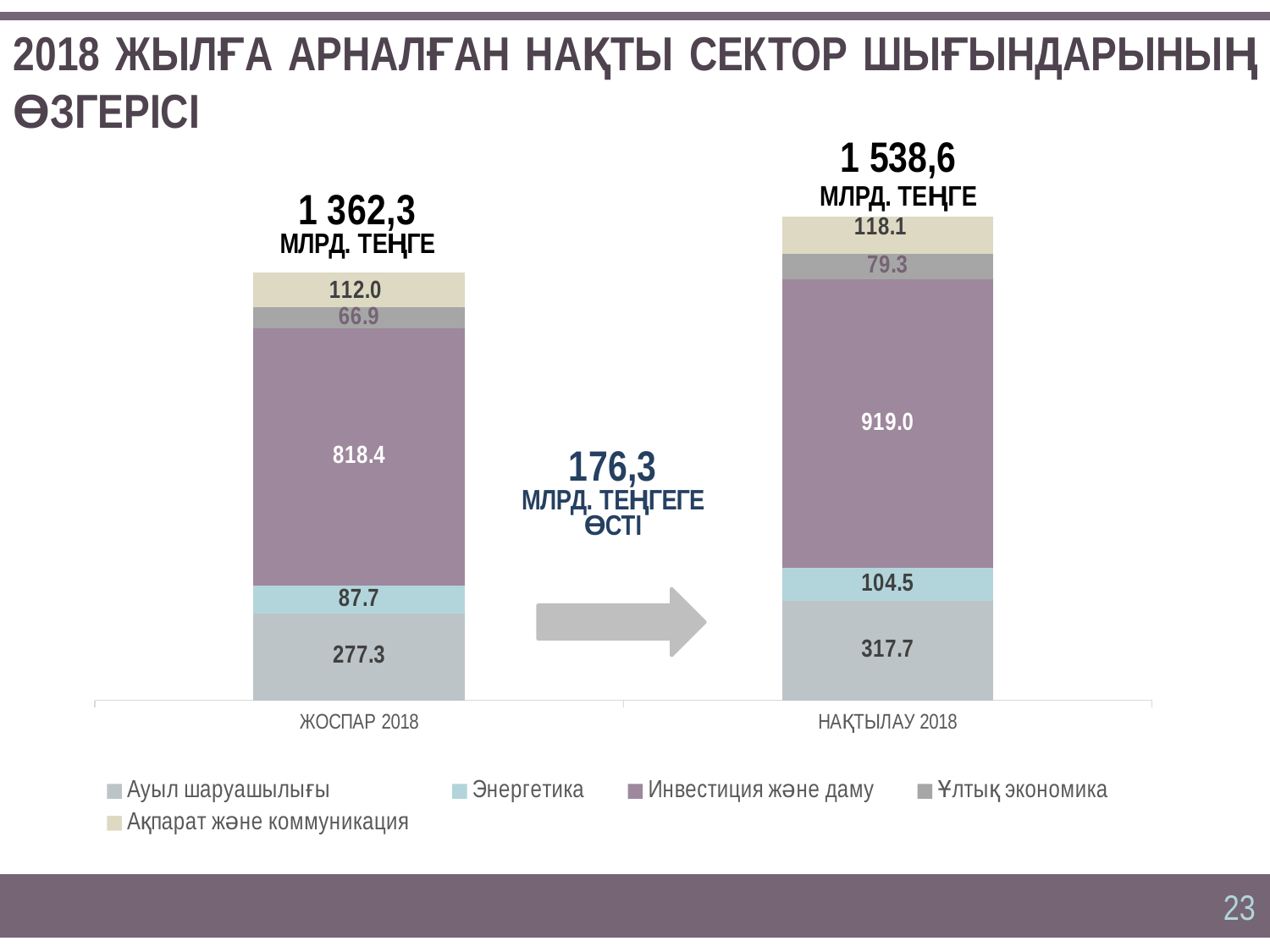

# 2018 ЖЫЛҒА АРНАЛҒАН НАҚТЫ СЕКТОР ШЫҒЫНДАРЫНЫҢ ӨЗГЕРІСІ

### Chart

| Category | Ауыл шаруашылығы | Энергетика | Инвестиция және даму | Ұлтық экономика | Ақпарат және коммуникация |
|---|---|---|---|---|---|
| ЖОСПАР 2018 | 277.325143 | 87.739113 | 818.364634 | 66.862046 | 112.029036 |
| НАҚТЫЛАУ 2018 | 317.706031 | 104.468544 | 918.99054 | 79.275433 | 118.14496 |
1 538,6
МЛРД. ТЕҢГЕ

23
18